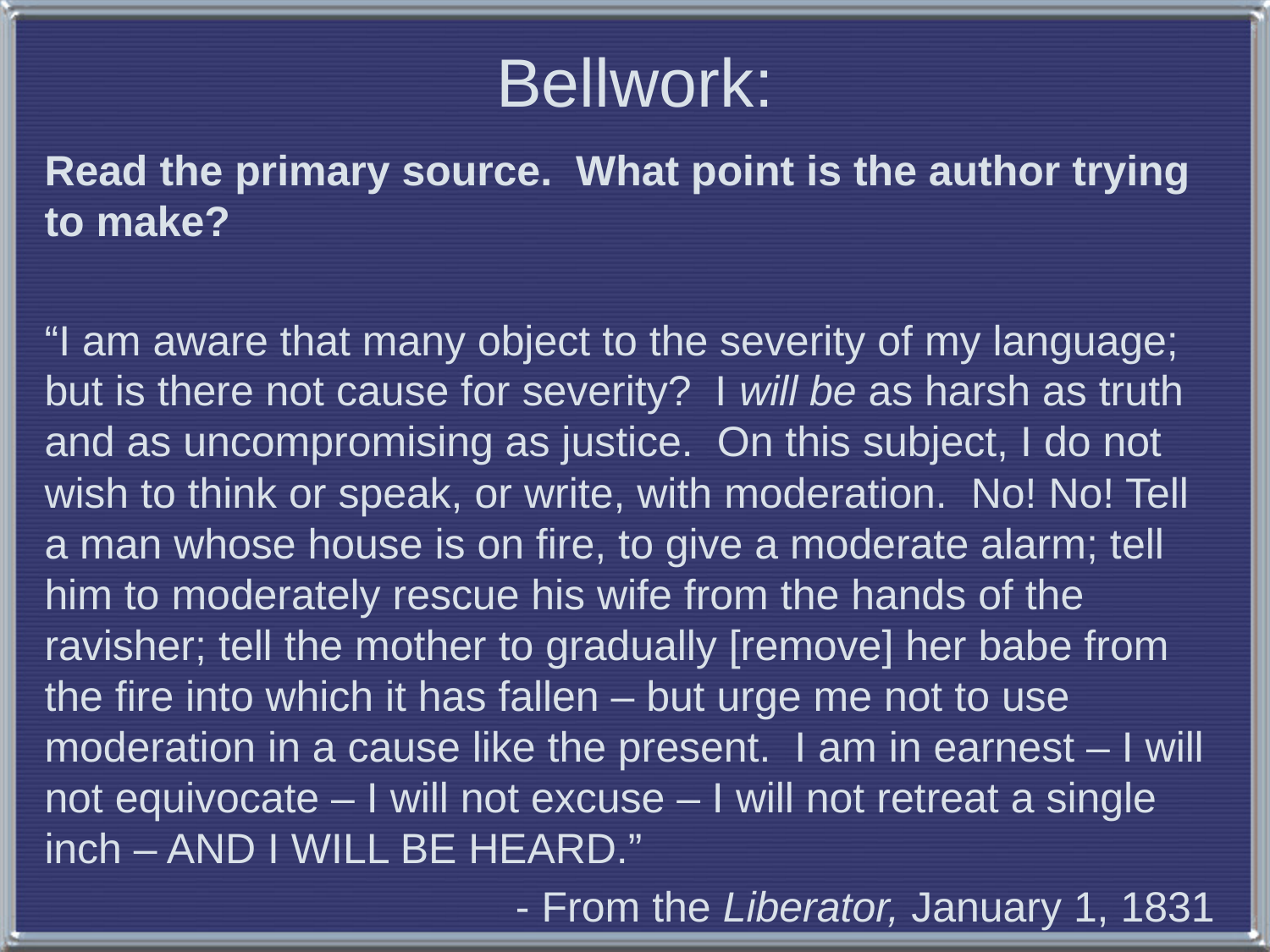

# Bellwork:
Read the primary source.  What point is the author trying to make?

“I am aware that many object to the severity of my language; but is there not cause for severity?  I will be as harsh as truth and as uncompromising as justice.  On this subject, I do not wish to think or speak, or write, with moderation.  No! No! Tell a man whose house is on fire, to give a moderate alarm; tell him to moderately rescue his wife from the hands of the ravisher; tell the mother to gradually [remove] her babe from the fire into which it has fallen – but urge me not to use moderation in a cause like the present.  I am in earnest – I will not equivocate – I will not excuse – I will not retreat a single inch – AND I WILL BE HEARD.”
- From the Liberator, January 1, 1831